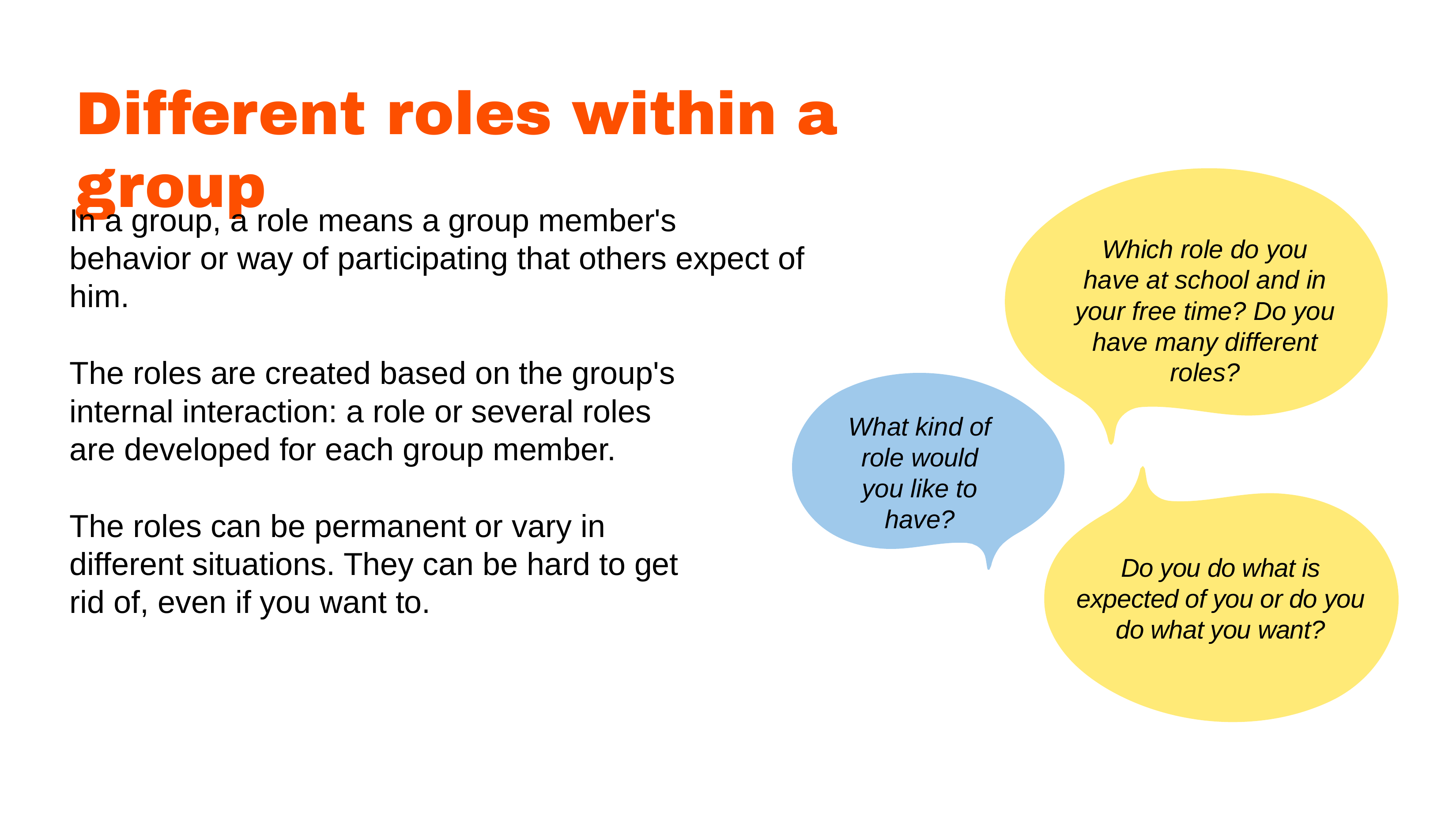

# Different roles within a group

In a group, a role means a group member's behavior or way of participating that others expect of him.
Which role do you have at school and in your free time? Do you have many different roles?
The roles are created based on the group's internal interaction: a role or several roles are developed for each group member.
What kind of role would you like to have?
The roles can be permanent or vary in different situations. They can be hard to get rid of, even if you want to.
Do you do what is expected of you or do you do what you want?